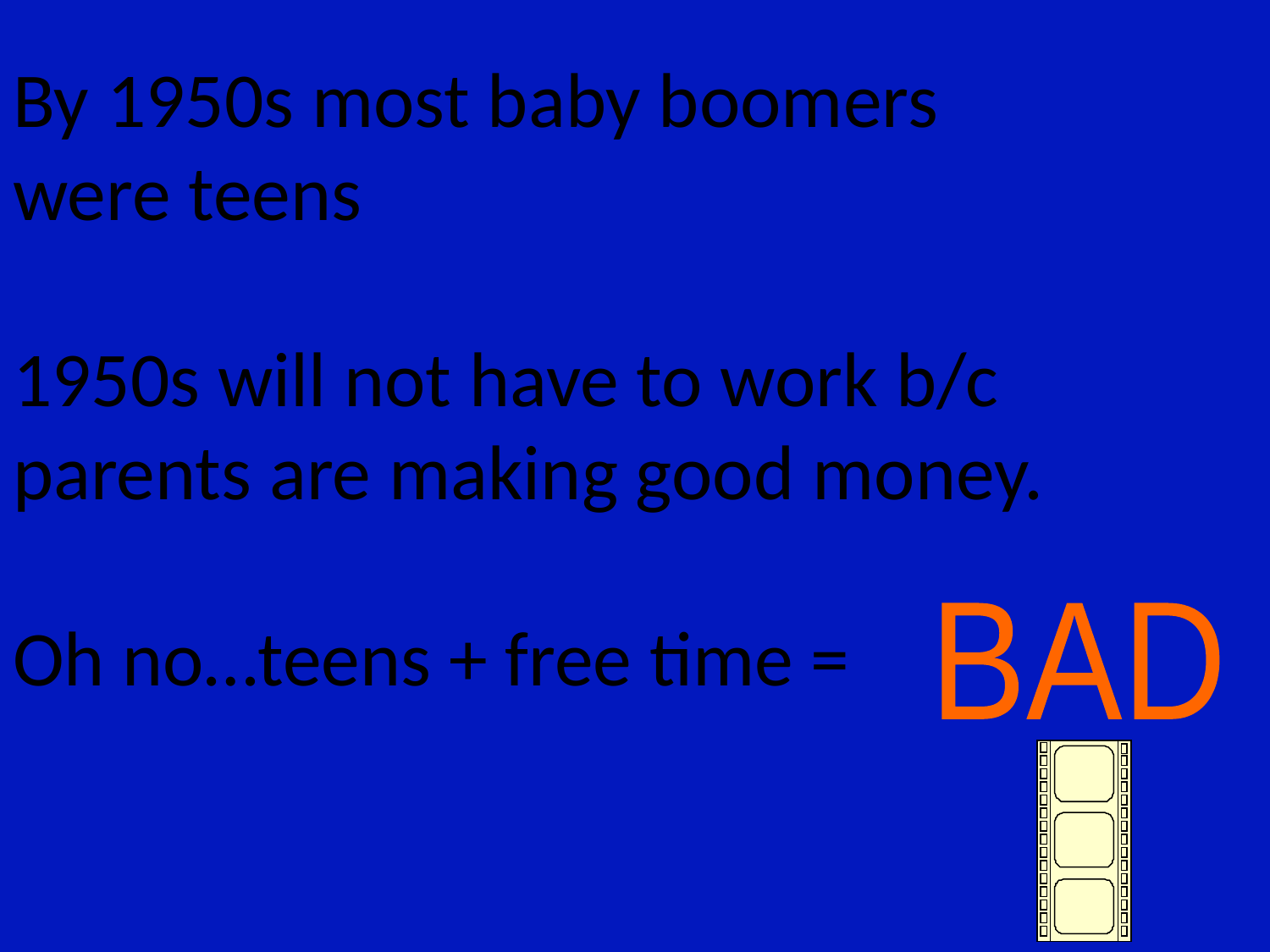

# By 1950s most baby boomers were teens 1950s will not have to work b/c parents are making good money. Oh no…teens + free time =
BAD